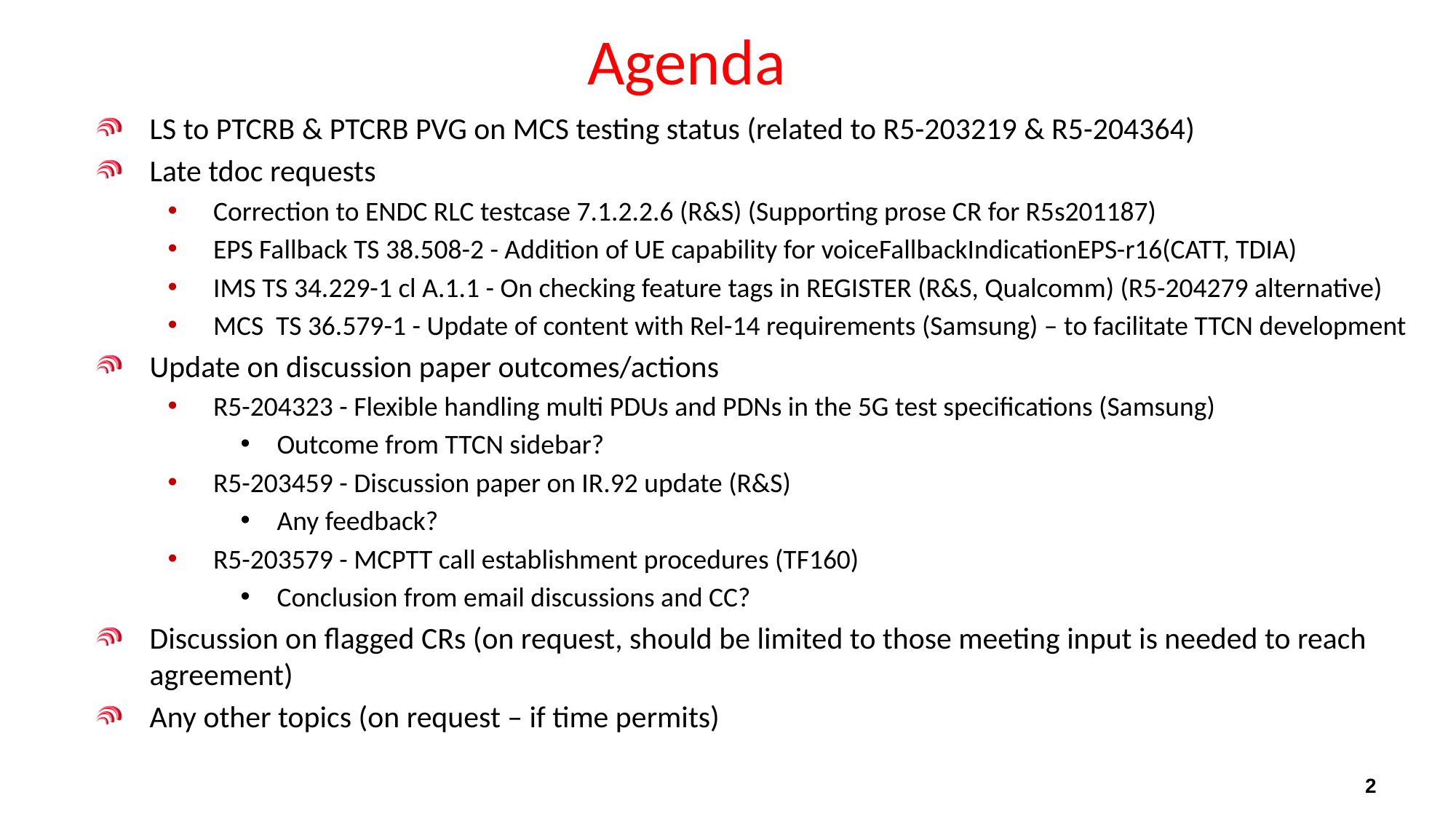

# Agenda
LS to PTCRB & PTCRB PVG on MCS testing status (related to R5-203219 & R5-204364)
Late tdoc requests
Correction to ENDC RLC testcase 7.1.2.2.6 (R&S) (Supporting prose CR for R5s201187)
EPS Fallback TS 38.508-2 - Addition of UE capability for voiceFallbackIndicationEPS-r16(CATT, TDIA)
IMS TS 34.229-1 cl A.1.1 - On checking feature tags in REGISTER (R&S, Qualcomm) (R5-204279 alternative)
MCS  TS 36.579-1 - Update of content with Rel-14 requirements (Samsung) – to facilitate TTCN development
Update on discussion paper outcomes/actions
R5-204323 - Flexible handling multi PDUs and PDNs in the 5G test specifications (Samsung)
Outcome from TTCN sidebar?
R5-203459 - Discussion paper on IR.92 update (R&S)
Any feedback?
R5-203579 - MCPTT call establishment procedures (TF160)
Conclusion from email discussions and CC?
Discussion on flagged CRs (on request, should be limited to those meeting input is needed to reach agreement)
Any other topics (on request – if time permits)